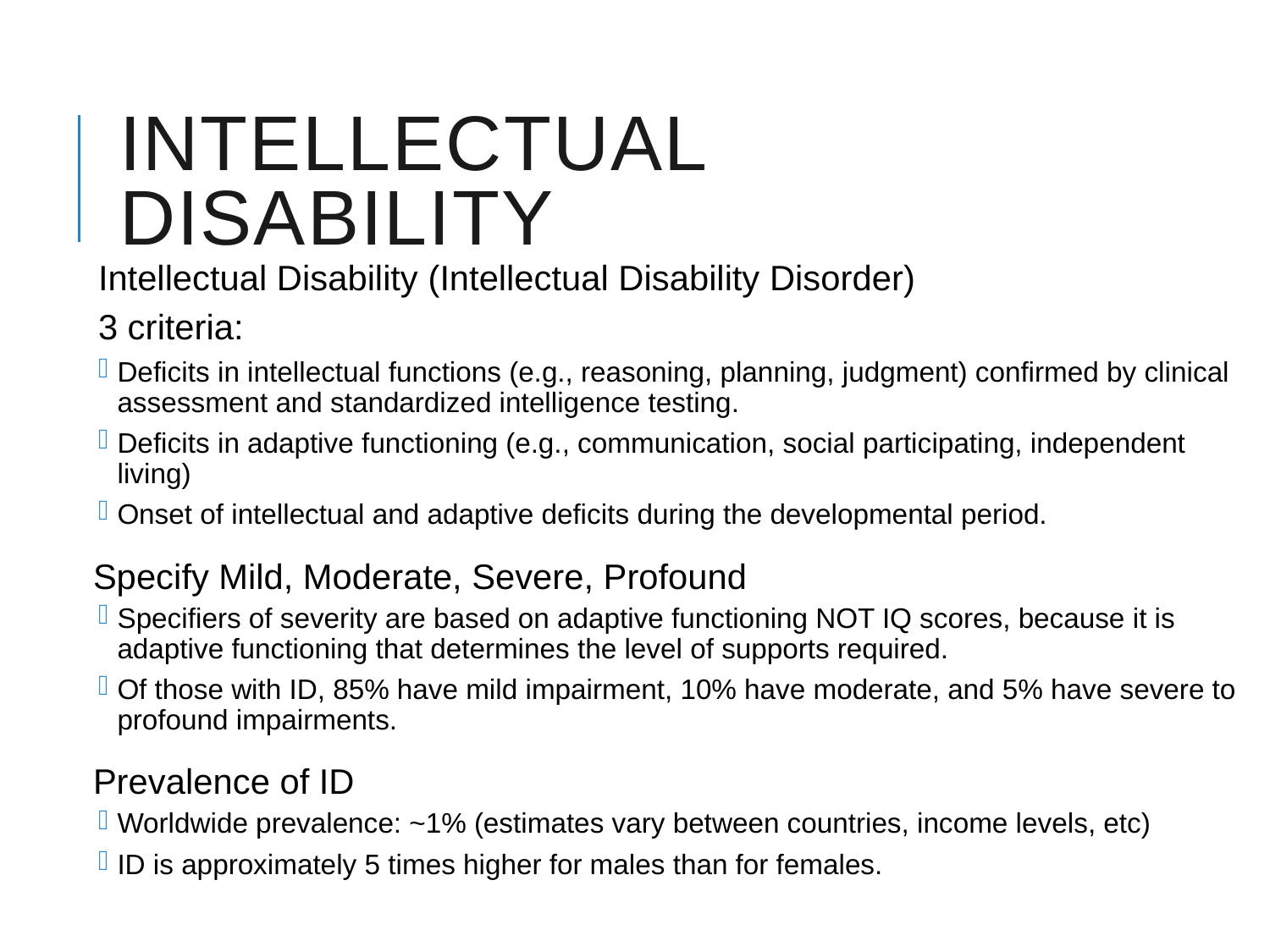

# Intellectual Disability
Intellectual Disability (Intellectual Disability Disorder)
3 criteria:
Deficits in intellectual functions (e.g., reasoning, planning, judgment) confirmed by clinical assessment and standardized intelligence testing.
Deficits in adaptive functioning (e.g., communication, social participating, independent living)
Onset of intellectual and adaptive deficits during the developmental period.
Specify Mild, Moderate, Severe, Profound
Specifiers of severity are based on adaptive functioning NOT IQ scores, because it is adaptive functioning that determines the level of supports required.
Of those with ID, 85% have mild impairment, 10% have moderate, and 5% have severe to profound impairments.
Prevalence of ID
Worldwide prevalence: ~1% (estimates vary between countries, income levels, etc)
ID is approximately 5 times higher for males than for females.